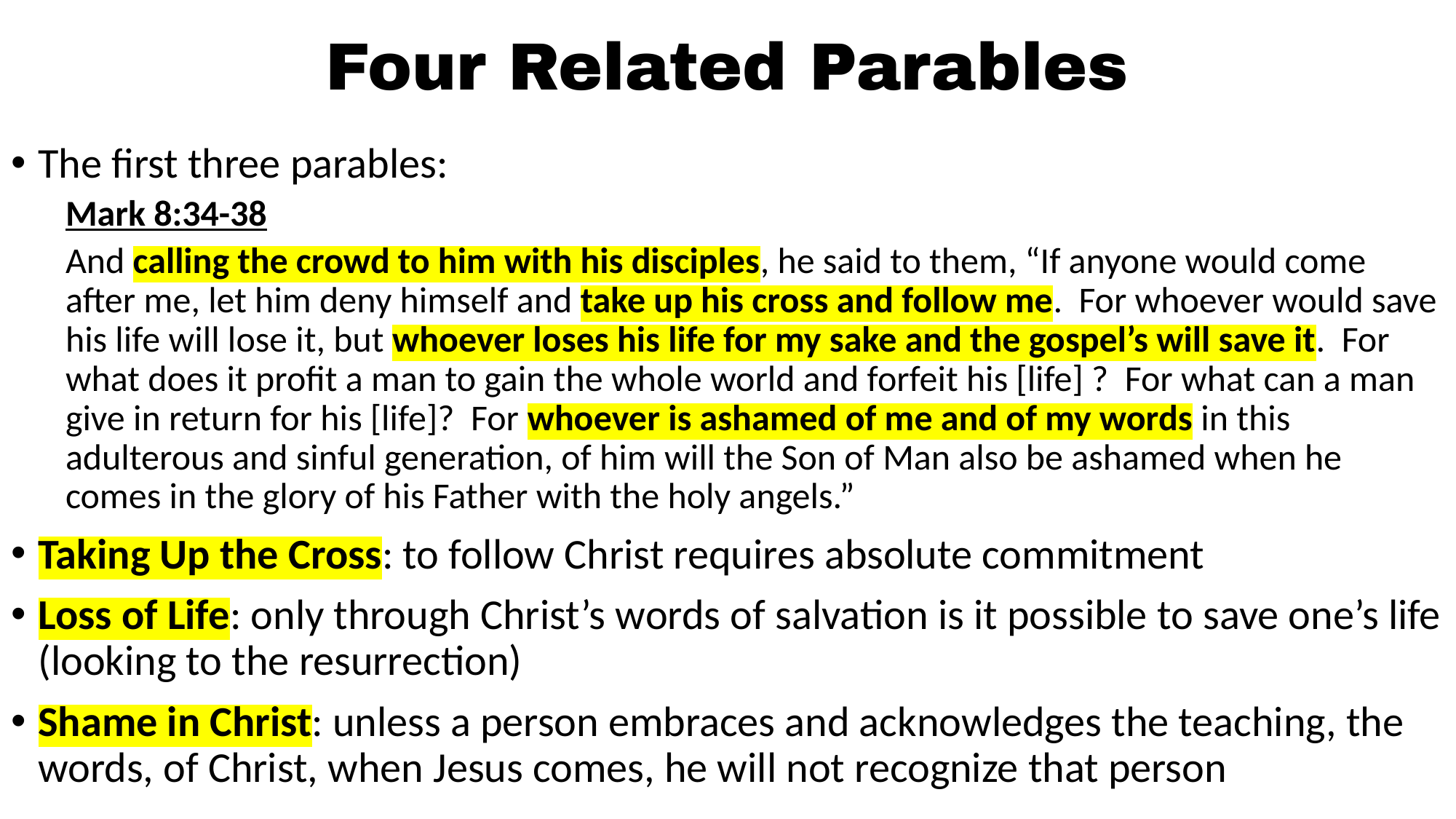

# Four Related Parables
The first three parables:
Mark 8:34-38
And calling the crowd to him with his disciples, he said to them, “If anyone would come after me, let him deny himself and take up his cross and follow me.  For whoever would save his life will lose it, but whoever loses his life for my sake and the gospel’s will save it.  For what does it profit a man to gain the whole world and forfeit his [life] ?  For what can a man give in return for his [life]?  For whoever is ashamed of me and of my words in this adulterous and sinful generation, of him will the Son of Man also be ashamed when he comes in the glory of his Father with the holy angels.”
Taking Up the Cross: to follow Christ requires absolute commitment
Loss of Life: only through Christ’s words of salvation is it possible to save one’s life (looking to the resurrection)
Shame in Christ: unless a person embraces and acknowledges the teaching, the words, of Christ, when Jesus comes, he will not recognize that person